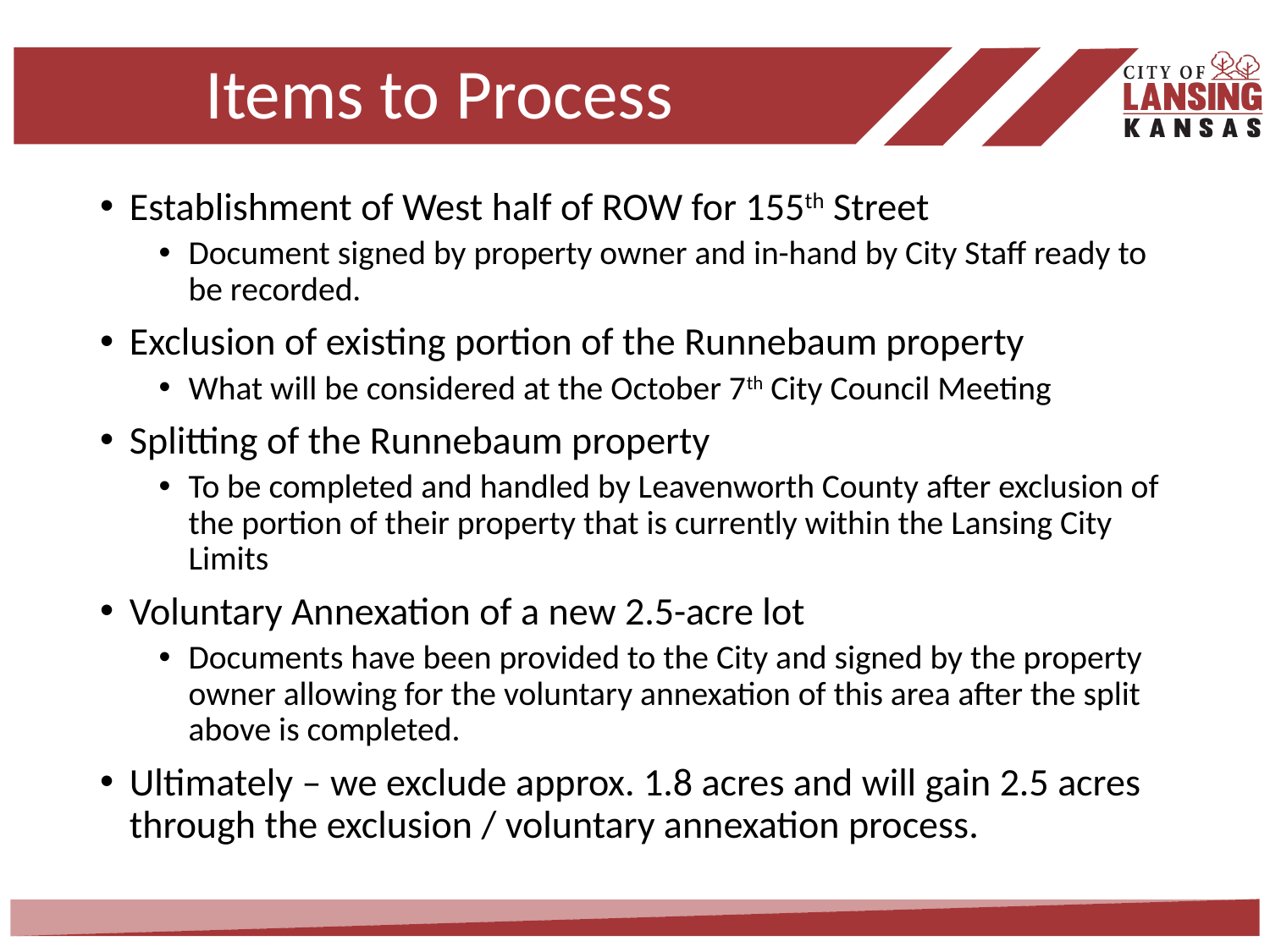

# Items to Process
Establishment of West half of ROW for 155th Street
Document signed by property owner and in-hand by City Staff ready to be recorded.
Exclusion of existing portion of the Runnebaum property
What will be considered at the October 7th City Council Meeting
Splitting of the Runnebaum property
To be completed and handled by Leavenworth County after exclusion of the portion of their property that is currently within the Lansing City Limits
Voluntary Annexation of a new 2.5-acre lot
Documents have been provided to the City and signed by the property owner allowing for the voluntary annexation of this area after the split above is completed.
Ultimately – we exclude approx. 1.8 acres and will gain 2.5 acres through the exclusion / voluntary annexation process.